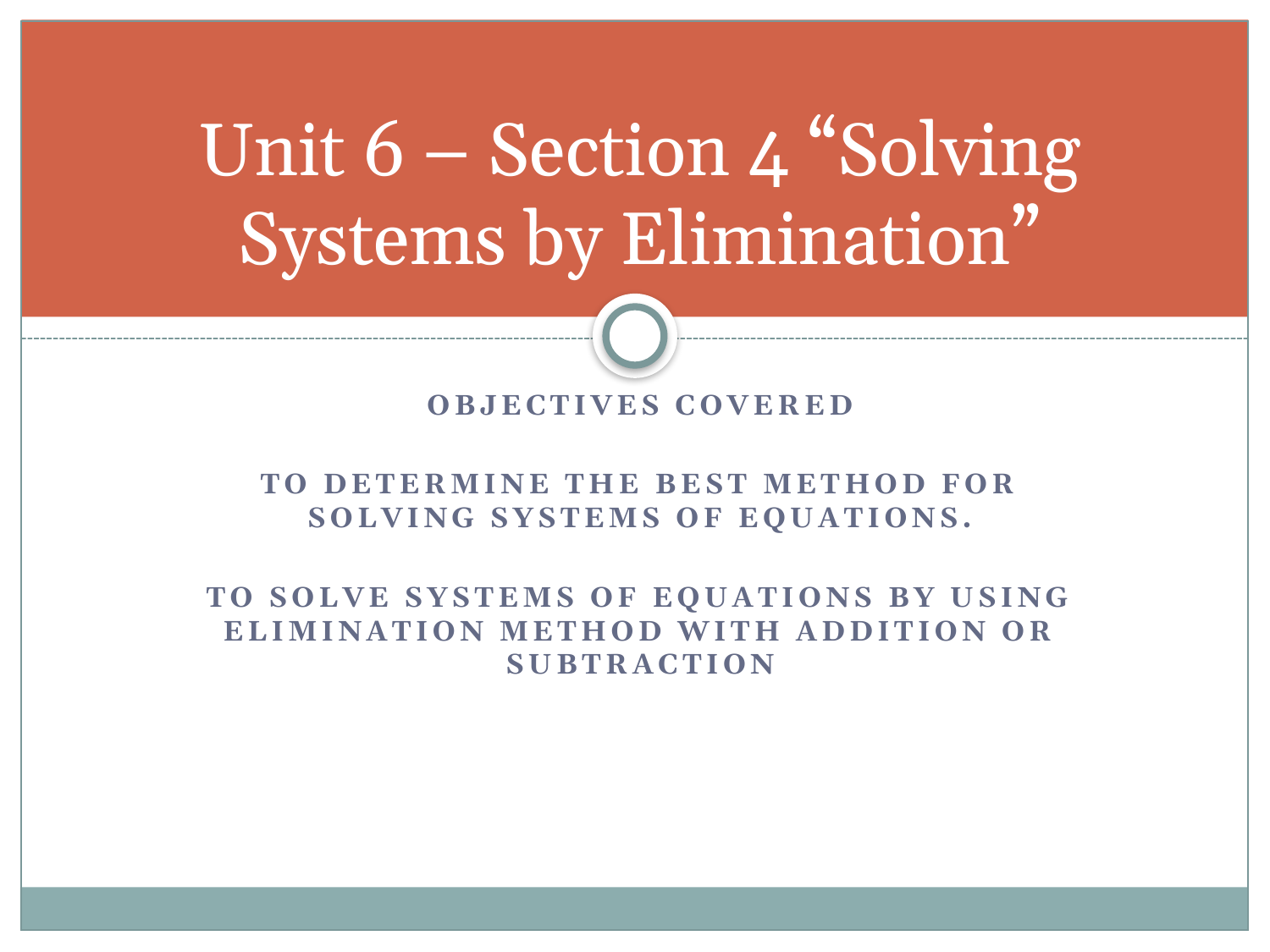

# Unit 6 – Section 4 “Solving Systems by Elimination”
Objectives covered

To determine the best method for solving systems of equations.

To solve systems of equations by using elimination method with addition or subtraction